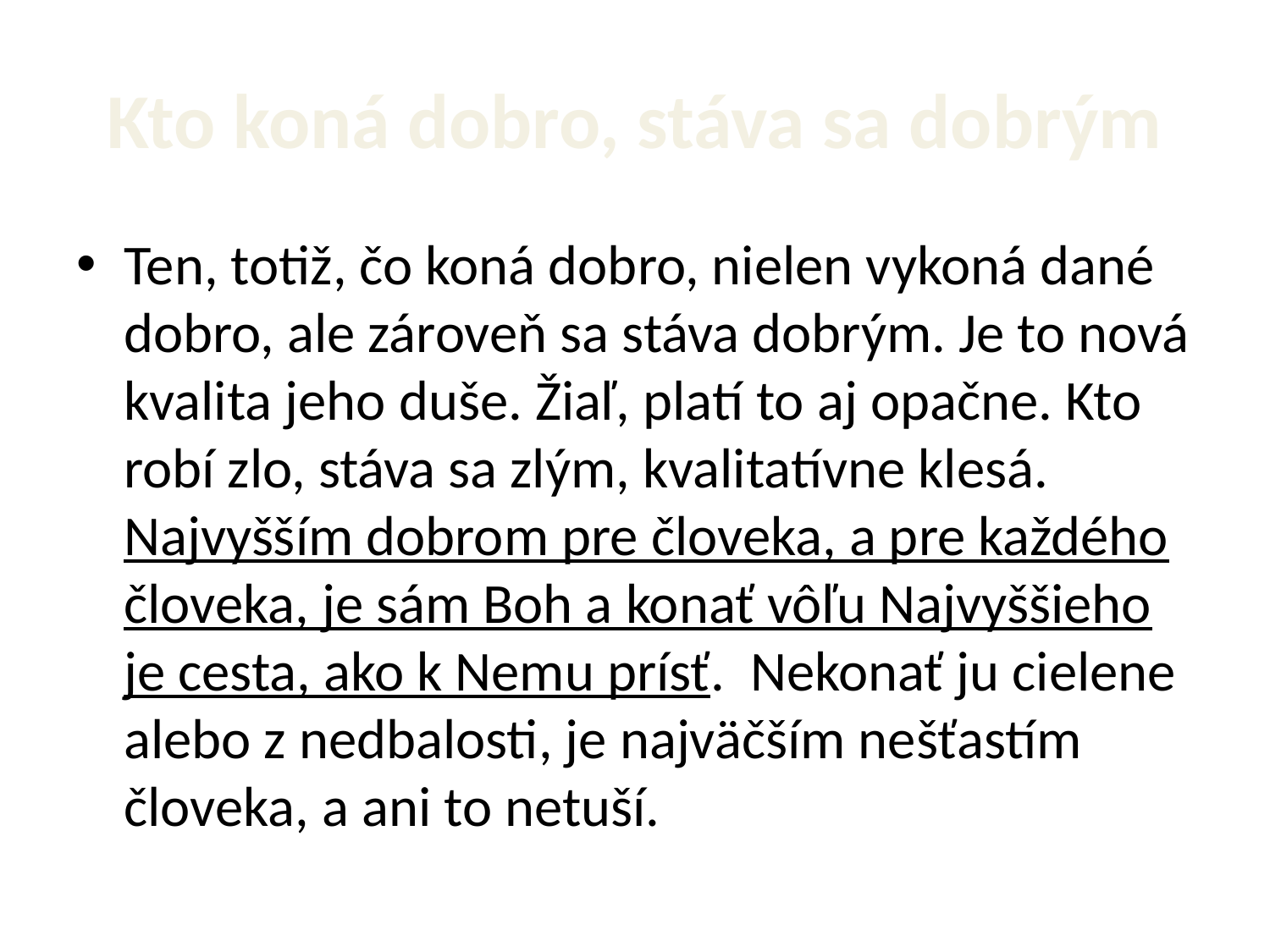

# Kto koná dobro, stáva sa dobrým
Ten, totiž, čo koná dobro, nielen vykoná dané dobro, ale zároveň sa stáva dobrým. Je to nová kvalita jeho duše. Žiaľ, platí to aj opačne. Kto robí zlo, stáva sa zlým, kvalitatívne klesá. Najvyšším dobrom pre človeka, a pre každého človeka, je sám Boh a konať vôľu Najvyššieho je cesta, ako k Nemu prísť.  Nekonať ju cielene alebo z nedbalosti, je najväčším nešťastím človeka, a ani to netuší.